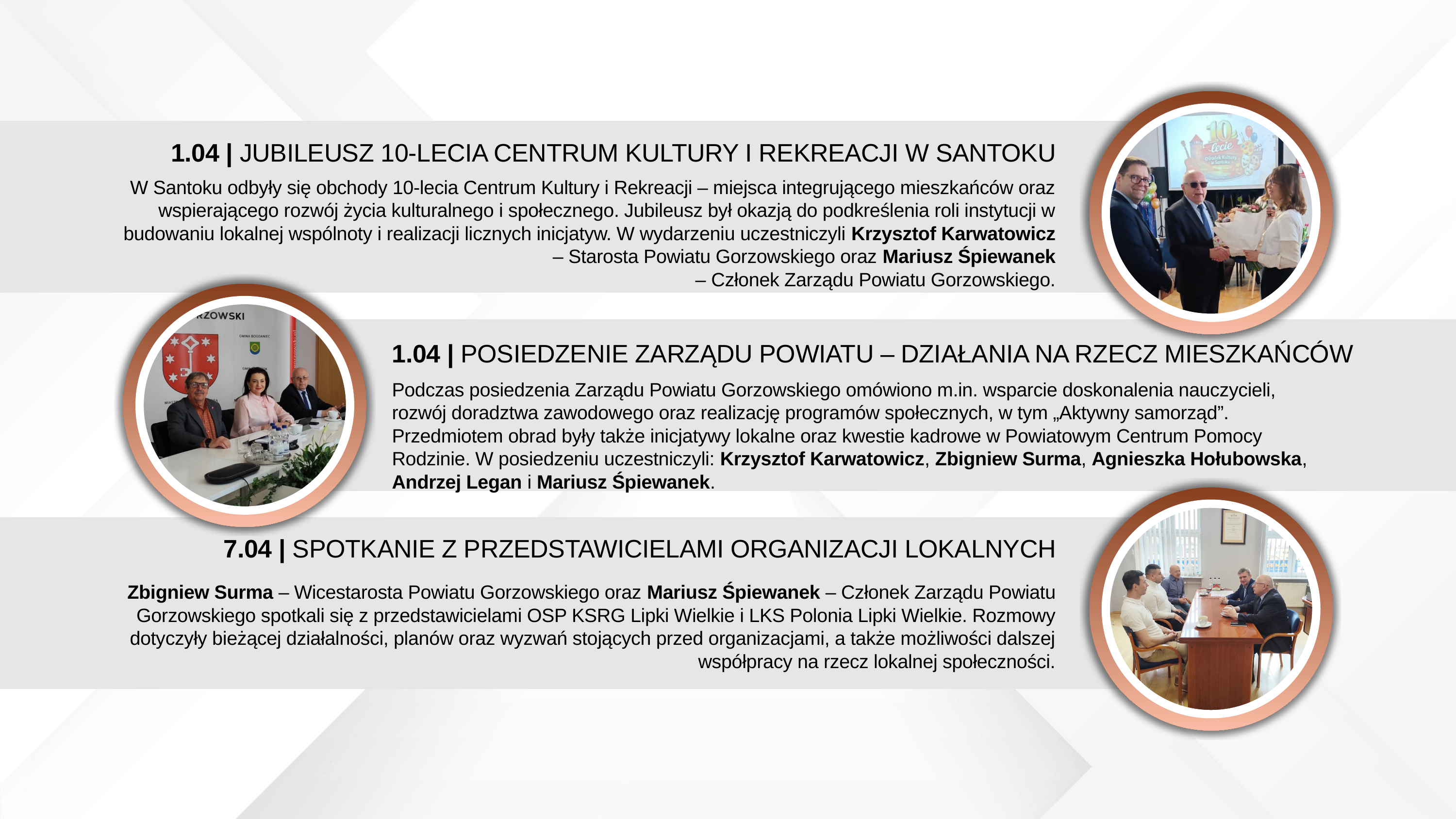

1.04 | JUBILEUSZ 10-LECIA CENTRUM KULTURY I REKREACJI W SANTOKU
W Santoku odbyły się obchody 10-lecia Centrum Kultury i Rekreacji – miejsca integrującego mieszkańców oraz wspierającego rozwój życia kulturalnego i społecznego. Jubileusz był okazją do podkreślenia roli instytucji w budowaniu lokalnej wspólnoty i realizacji licznych inicjatyw. W wydarzeniu uczestniczyli Krzysztof Karwatowicz – Starosta Powiatu Gorzowskiego oraz Mariusz Śpiewanek
 – Członek Zarządu Powiatu Gorzowskiego.

1.04 | POSIEDZENIE ZARZĄDU POWIATU – DZIAŁANIA NA RZECZ MIESZKAŃCÓW
Podczas posiedzenia Zarządu Powiatu Gorzowskiego omówiono m.in. wsparcie doskonalenia nauczycieli, rozwój doradztwa zawodowego oraz realizację programów społecznych, w tym „Aktywny samorząd”. Przedmiotem obrad były także inicjatywy lokalne oraz kwestie kadrowe w Powiatowym Centrum Pomocy Rodzinie. W posiedzeniu uczestniczyli: Krzysztof Karwatowicz, Zbigniew Surma, Agnieszka Hołubowska, Andrzej Legan i Mariusz Śpiewanek.

7.04 | SPOTKANIE Z PRZEDSTAWICIELAMI ORGANIZACJI LOKALNYCH
Zbigniew Surma – Wicestarosta Powiatu Gorzowskiego oraz Mariusz Śpiewanek – Członek Zarządu Powiatu Gorzowskiego spotkali się z przedstawicielami OSP KSRG Lipki Wielkie i LKS Polonia Lipki Wielkie. Rozmowy dotyczyły bieżącej działalności, planów oraz wyzwań stojących przed organizacjami, a także możliwości dalszej współpracy na rzecz lokalnej społeczności.